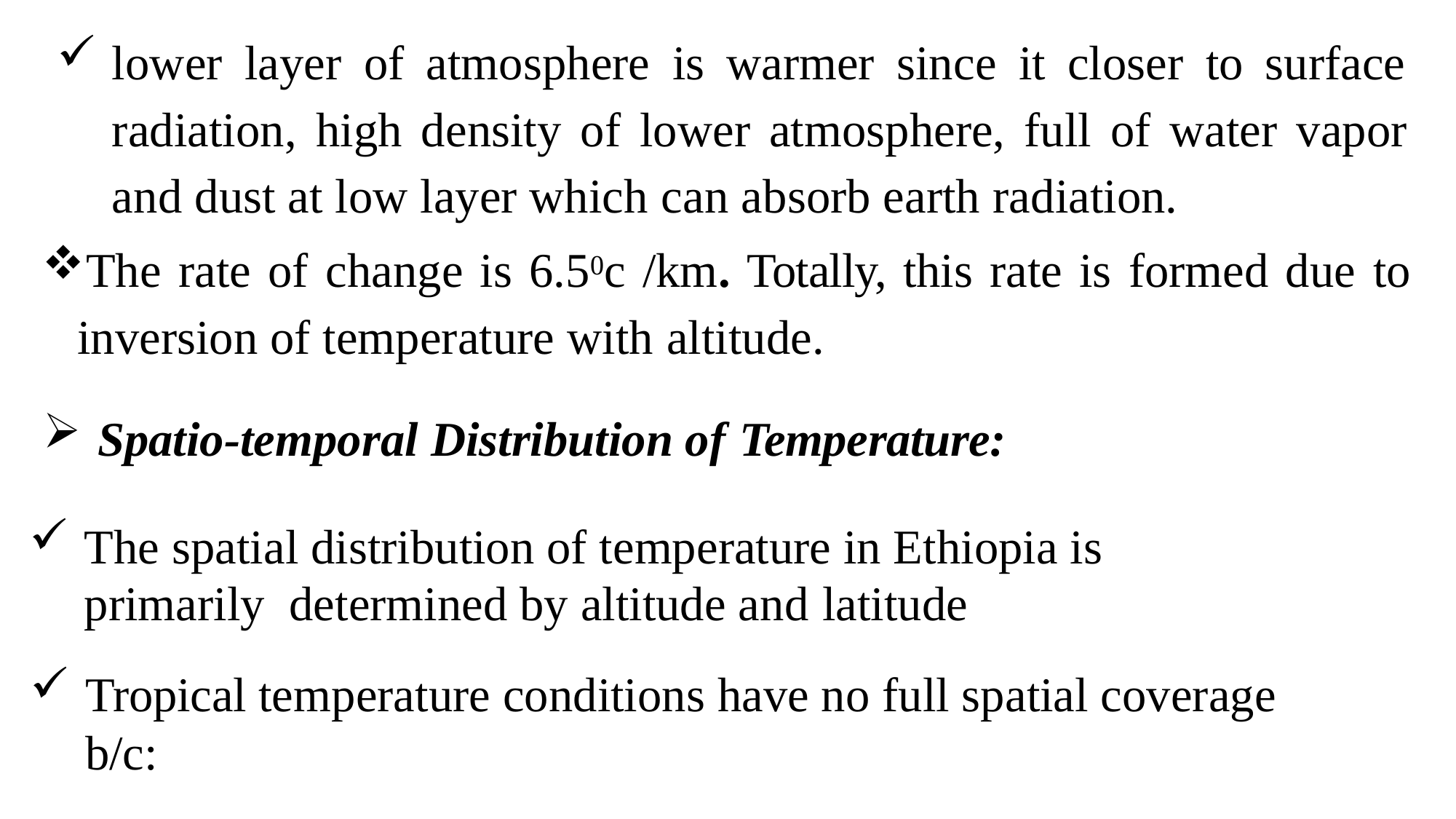

lower layer of atmosphere is warmer since it closer to surface  radiation, high density of lower atmosphere, full of water vapor  and dust at low layer which can absorb earth radiation.
The rate of change is 6.50c /km. Totally, this rate is formed due to  inversion of temperature with altitude.
Spatio-temporal Distribution of Temperature:

The spatial distribution of temperature in Ethiopia is primarily  determined by altitude and latitude
Tropical temperature conditions have no full spatial coverage b/c: